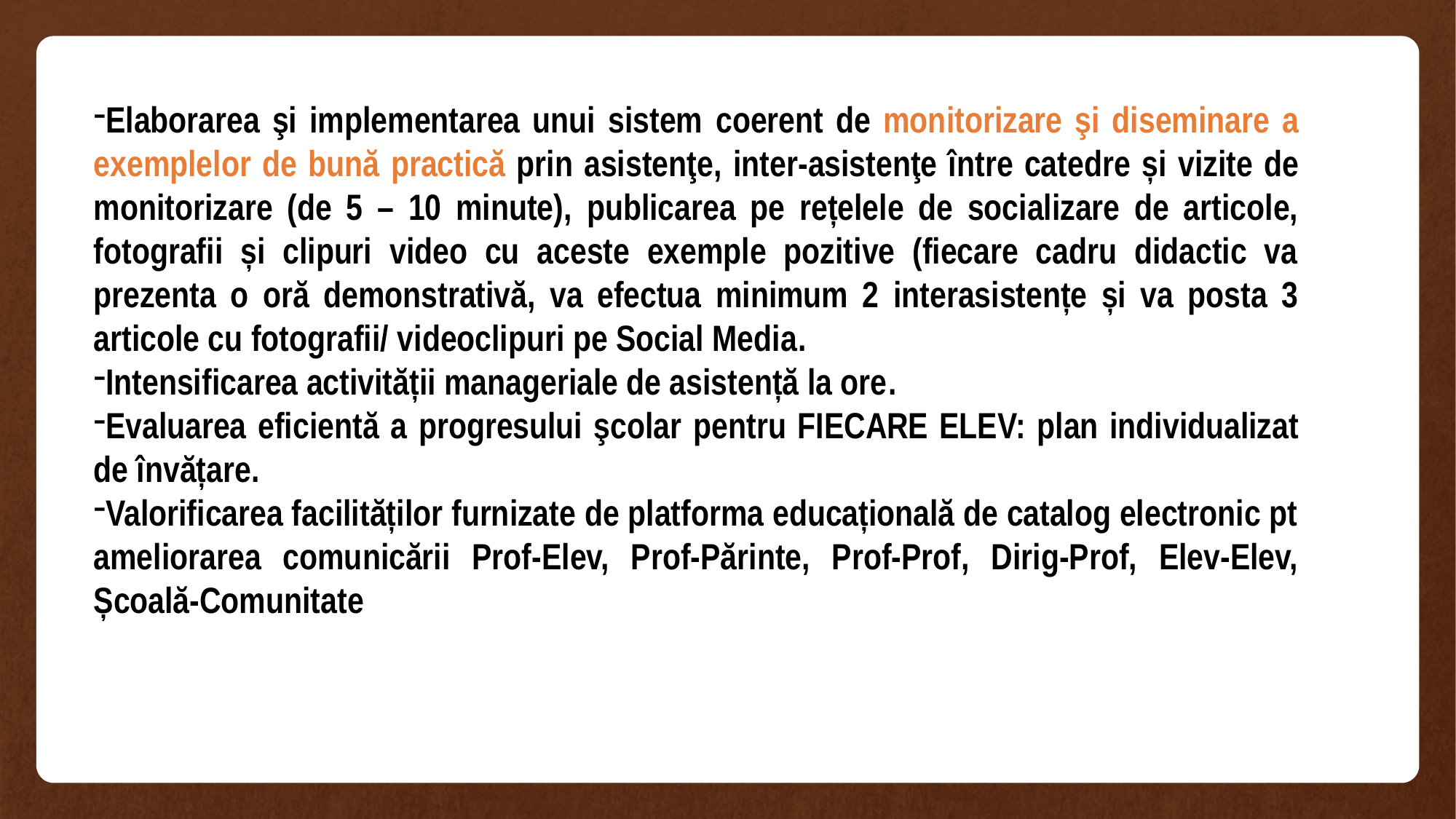

Elaborarea şi implementarea unui sistem coerent de monitorizare şi diseminare a exemplelor de bună practică prin asistenţe, inter-asistenţe între catedre și vizite de monitorizare (de 5 – 10 minute), publicarea pe rețelele de socializare de articole, fotografii și clipuri video cu aceste exemple pozitive (fiecare cadru didactic va prezenta o oră demonstrativă, va efectua minimum 2 interasistențe și va posta 3 articole cu fotografii/ videoclipuri pe Social Media.
Intensificarea activității manageriale de asistență la ore.
Evaluarea eficientă a progresului şcolar pentru FIECARE ELEV: plan individualizat de învățare.
Valorificarea facilităților furnizate de platforma educațională de catalog electronic pt ameliorarea comunicării Prof-Elev, Prof-Părinte, Prof-Prof, Dirig-Prof, Elev-Elev, Școală-Comunitate